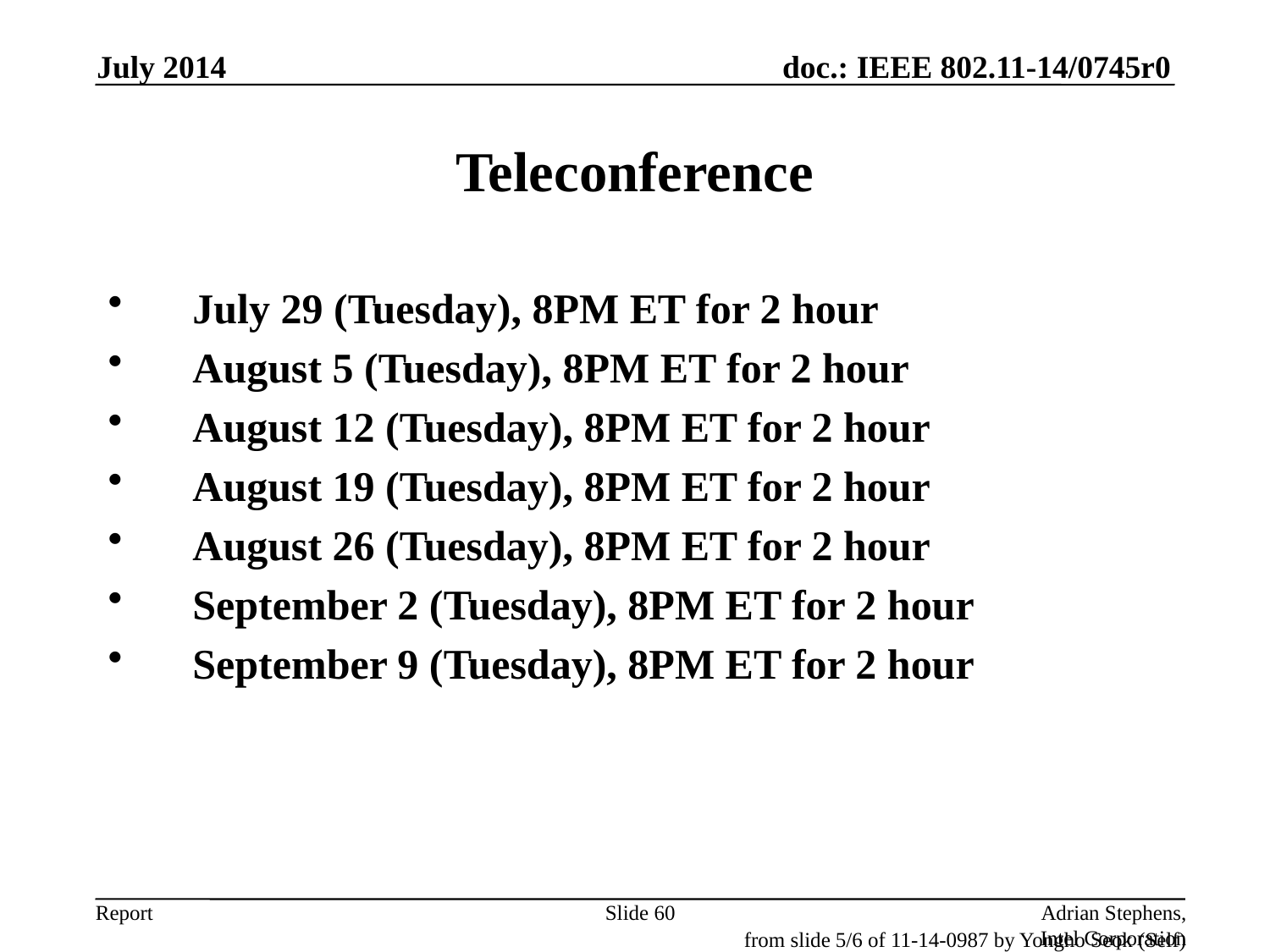

July 2014
# Teleconference
July 29 (Tuesday), 8PM ET for 2 hour
August 5 (Tuesday), 8PM ET for 2 hour
August 12 (Tuesday), 8PM ET for 2 hour
August 19 (Tuesday), 8PM ET for 2 hour
August 26 (Tuesday), 8PM ET for 2 hour
September 2 (Tuesday), 8PM ET for 2 hour
September 9 (Tuesday), 8PM ET for 2 hour
Slide 60
Adrian Stephens, Intel Corporation
from slide 5/6 of 11-14-0987 by Yongho Seok (Self)